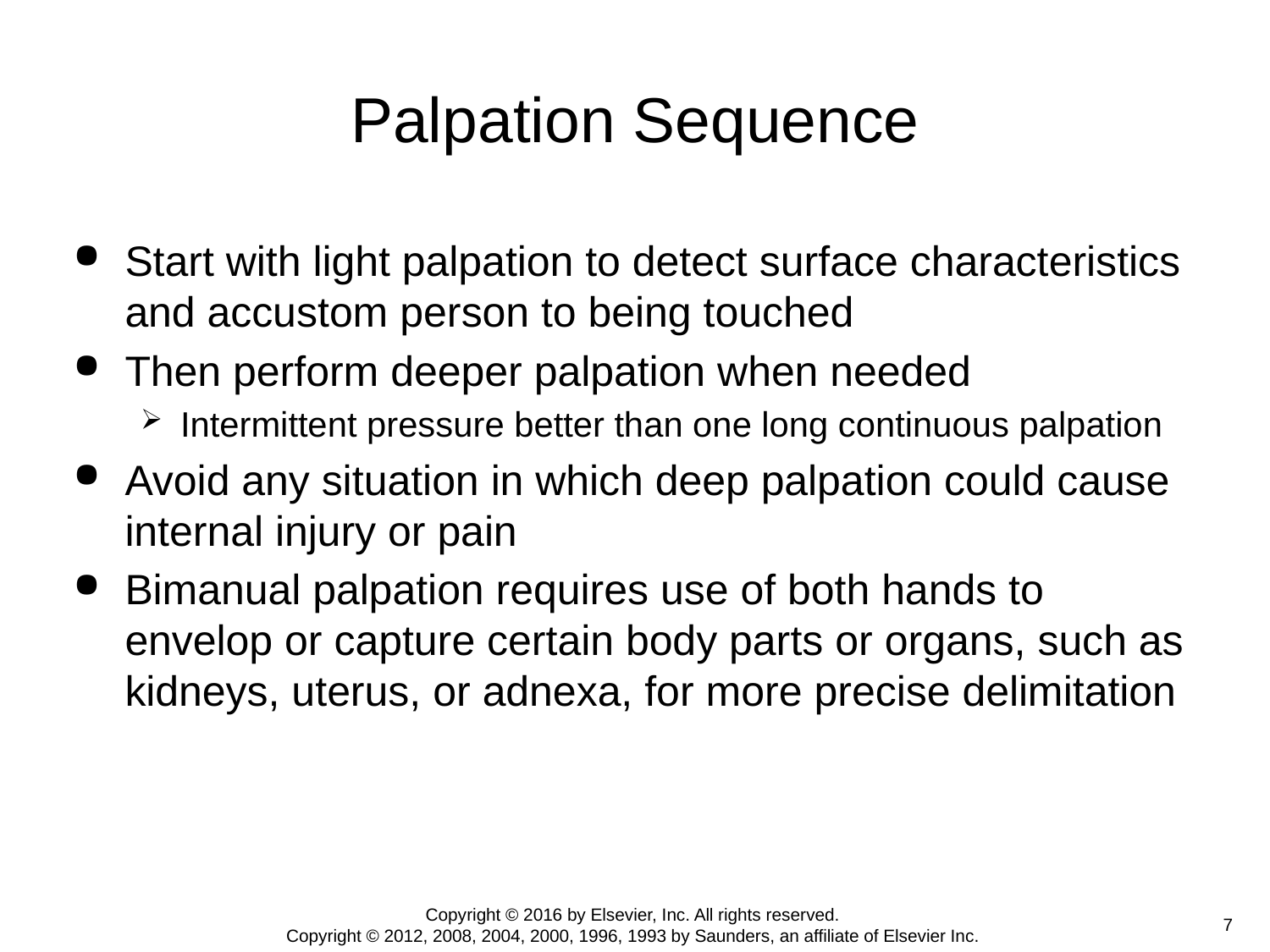

# Palpation Sequence
Start with light palpation to detect surface characteristics and accustom person to being touched
Then perform deeper palpation when needed
Intermittent pressure better than one long continuous palpation
Avoid any situation in which deep palpation could cause internal injury or pain
Bimanual palpation requires use of both hands to envelop or capture certain body parts or organs, such as kidneys, uterus, or adnexa, for more precise delimitation
Copyright © 2016 by Elsevier, Inc. All rights reserved.
Copyright © 2012, 2008, 2004, 2000, 1996, 1993 by Saunders, an affiliate of Elsevier Inc.
 7